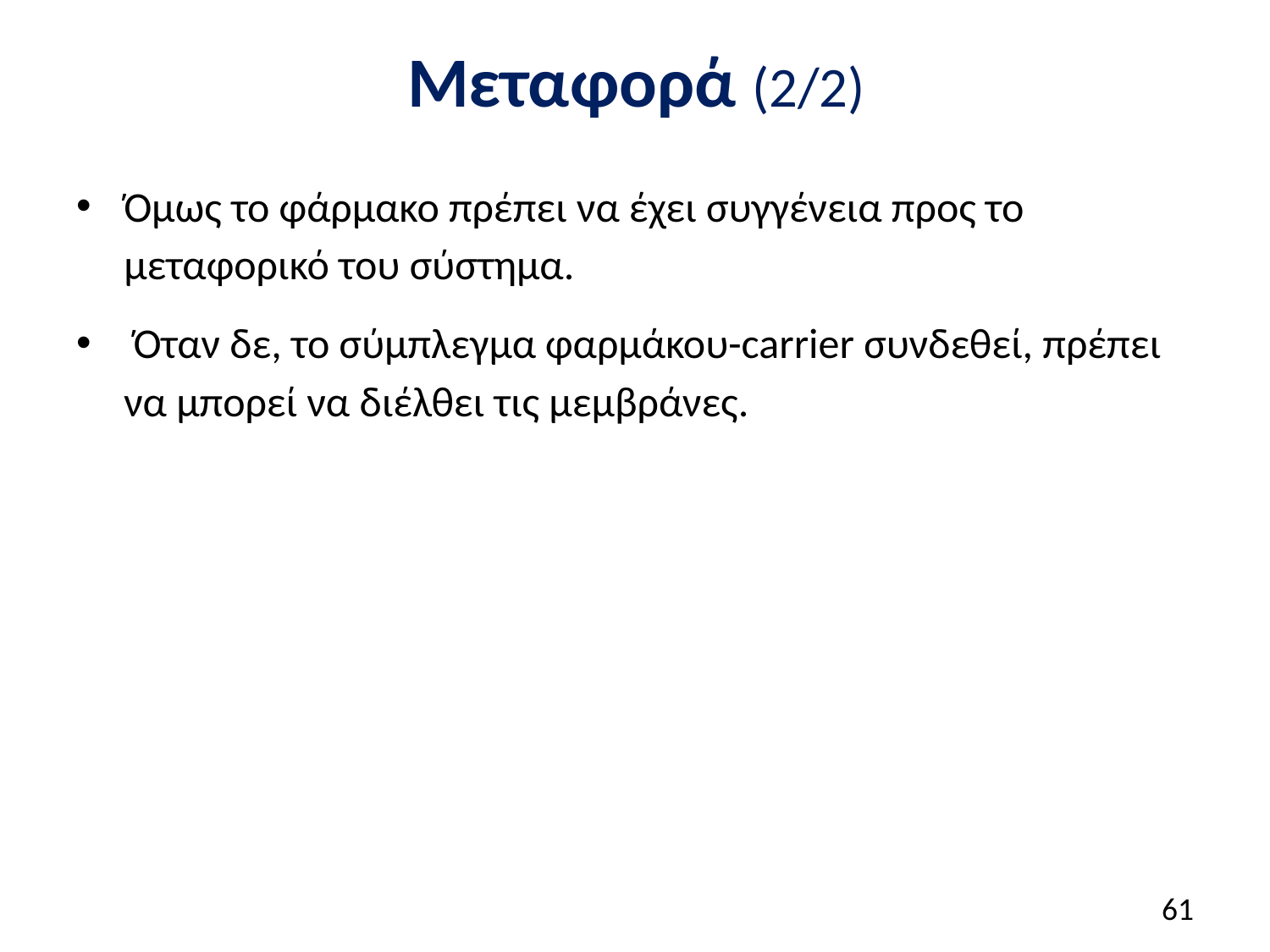

# Μεταφορά (2/2)
Όμως το φάρμακο πρέπει να έχει συγγένεια προς το μεταφορικό του σύστημα.
 Όταν δε, το σύμπλεγμα φαρμάκου-carrier συνδεθεί, πρέπει να μπορεί να διέλθει τις μεμβράνες.

61